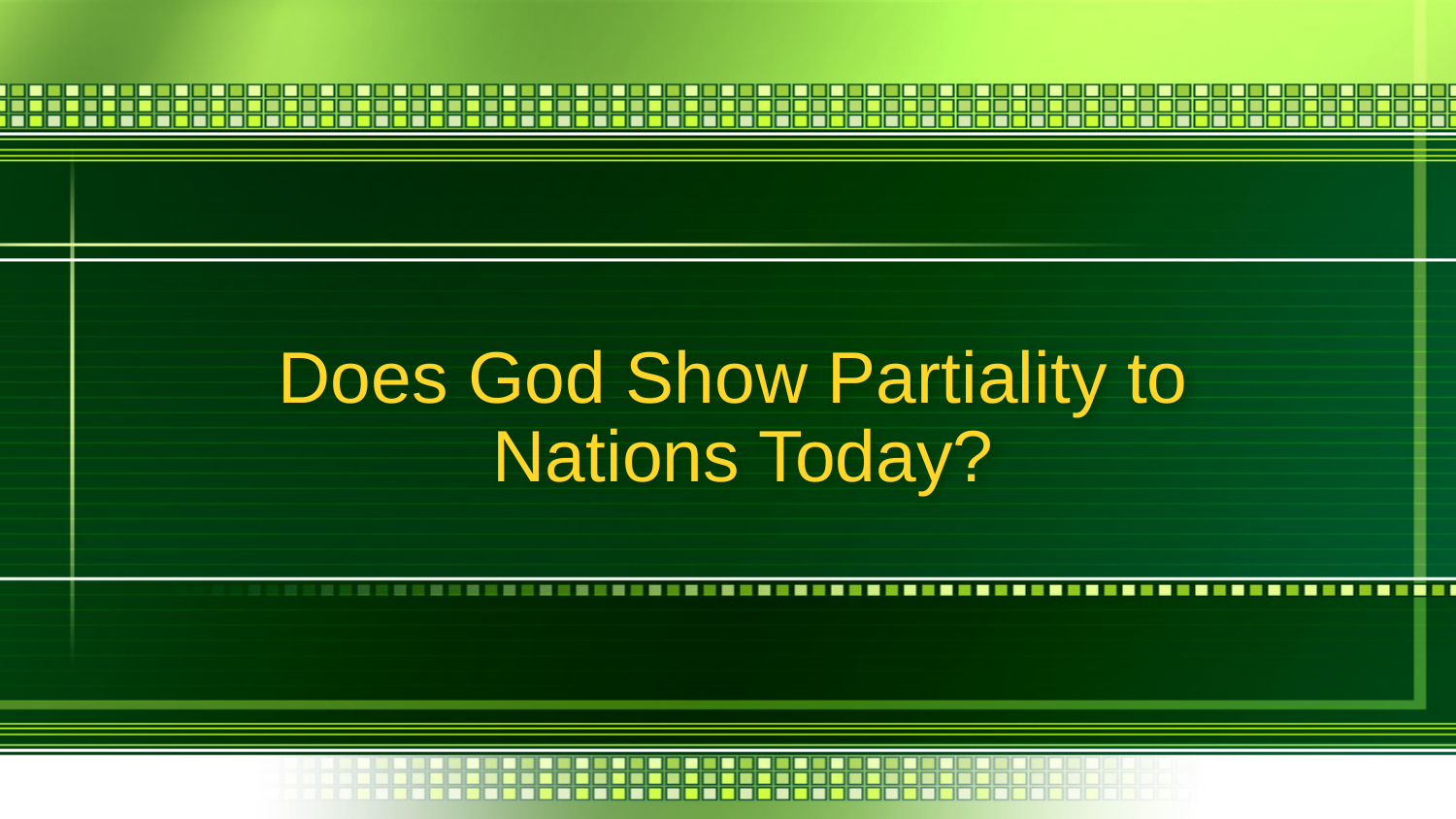

# Does God Show Partiality to Nations Today?